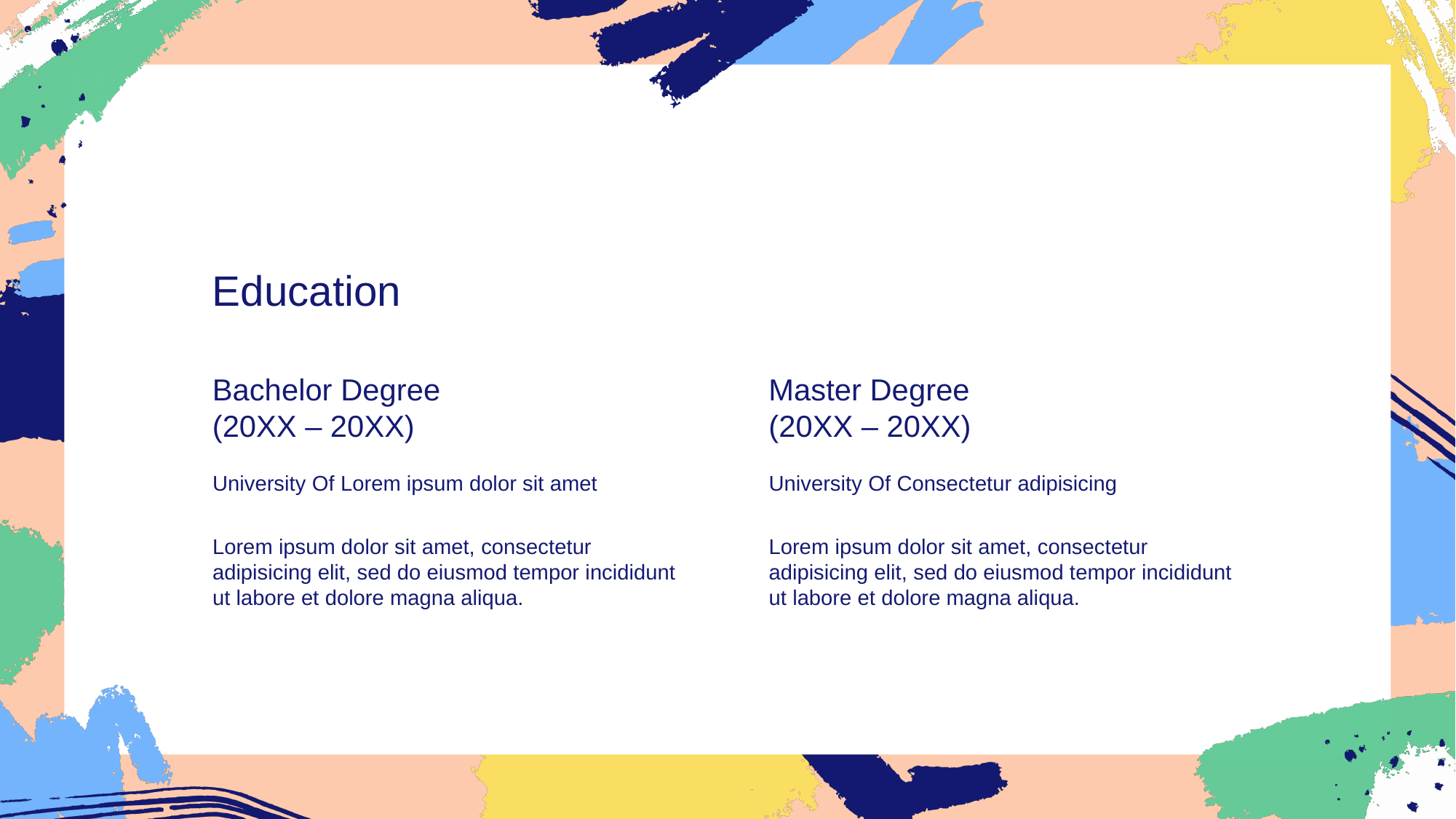

Education
Bachelor Degree
(20XX – 20XX)
Master Degree
(20XX – 20XX)
University Of Lorem ipsum dolor sit amet
University Of Consectetur adipisicing
Lorem ipsum dolor sit amet, consectetur adipisicing elit, sed do eiusmod tempor incididunt ut labore et dolore magna aliqua.
Lorem ipsum dolor sit amet, consectetur adipisicing elit, sed do eiusmod tempor incididunt ut labore et dolore magna aliqua.